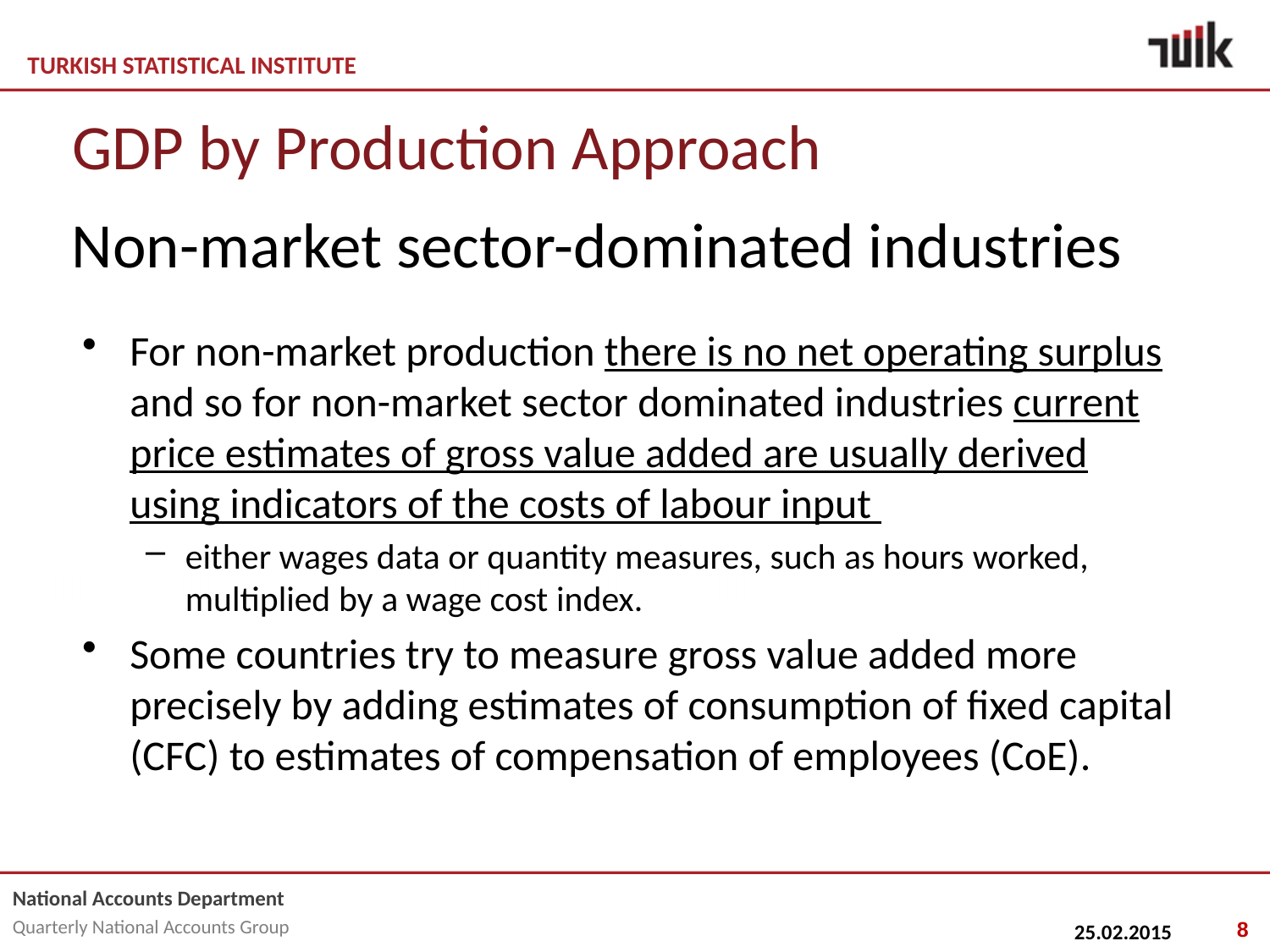

# GDP by Production Approach
Non-market sector-dominated industries
For non-market production there is no net operating surplus and so for non-market sector dominated industries current price estimates of gross value added are usually derived using indicators of the costs of labour input
either wages data or quantity measures, such as hours worked, multiplied by a wage cost index.
Some countries try to measure gross value added more precisely by adding estimates of consumption of fixed capital (CFC) to estimates of compensation of employees (CoE).

8
25.02.2015